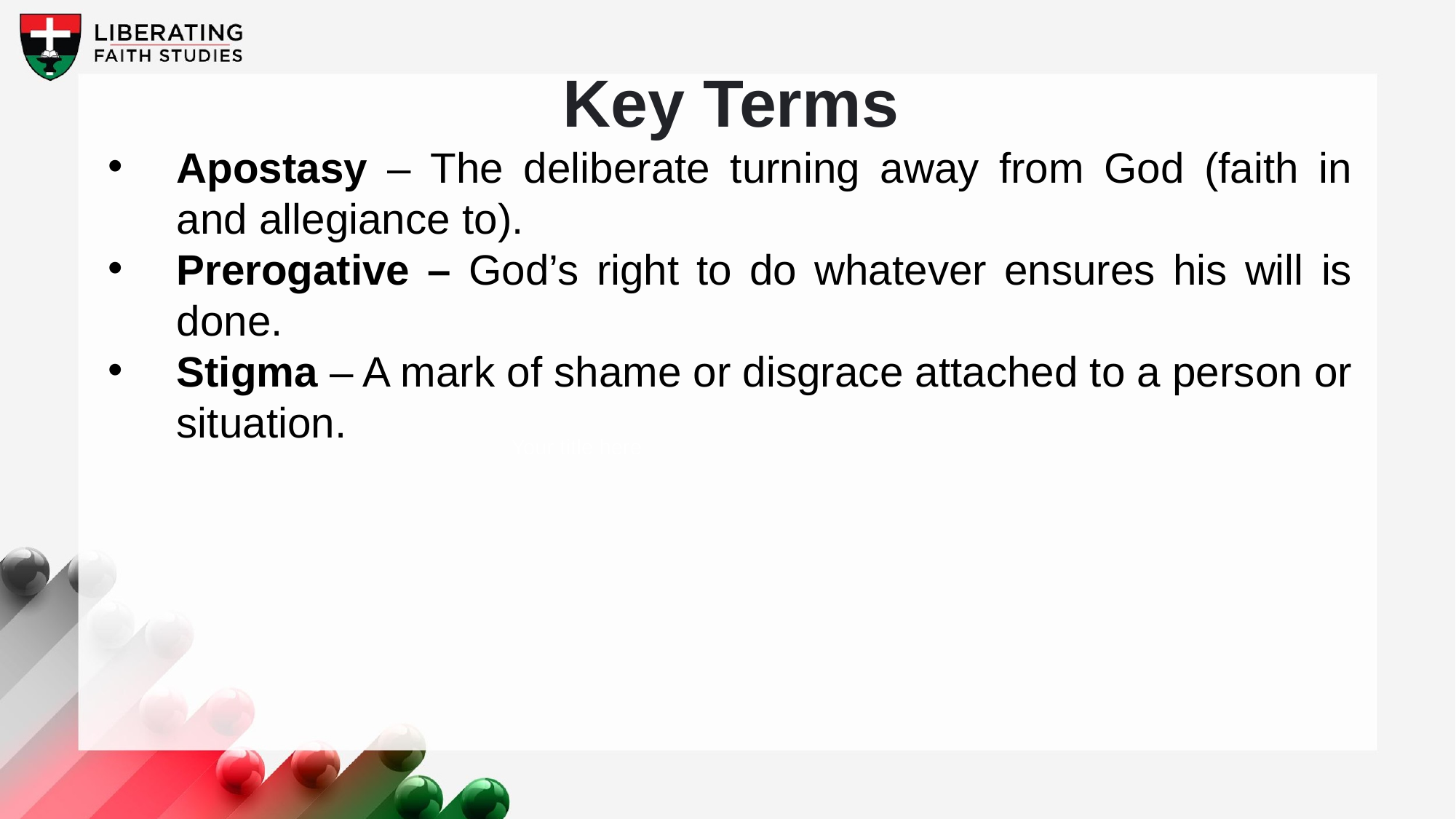

Key Terms
Apostasy – The deliberate turning away from God (faith in and allegiance to).
Prerogative – God’s right to do whatever ensures his will is done.
Stigma – A mark of shame or disgrace attached to a person or situation.
Your title here